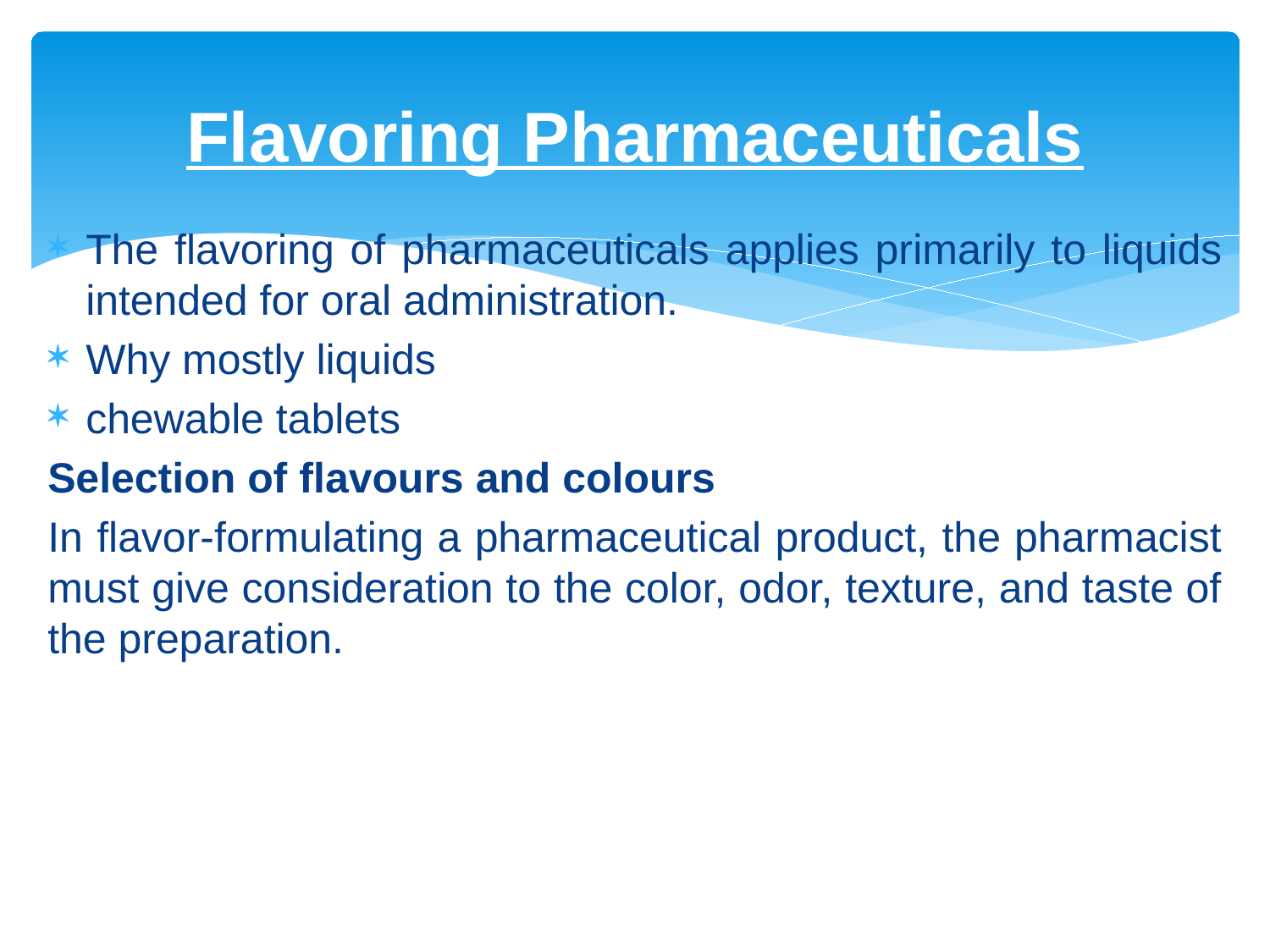

# Flavoring Pharmaceuticals
The flavoring of pharmaceuticals applies primarily to liquids intended for oral administration.
Why mostly liquids
chewable tablets
Selection of flavours and colours
In flavor-formulating a pharmaceutical product, the pharmacist must give consideration to the color, odor, texture, and taste of the preparation.